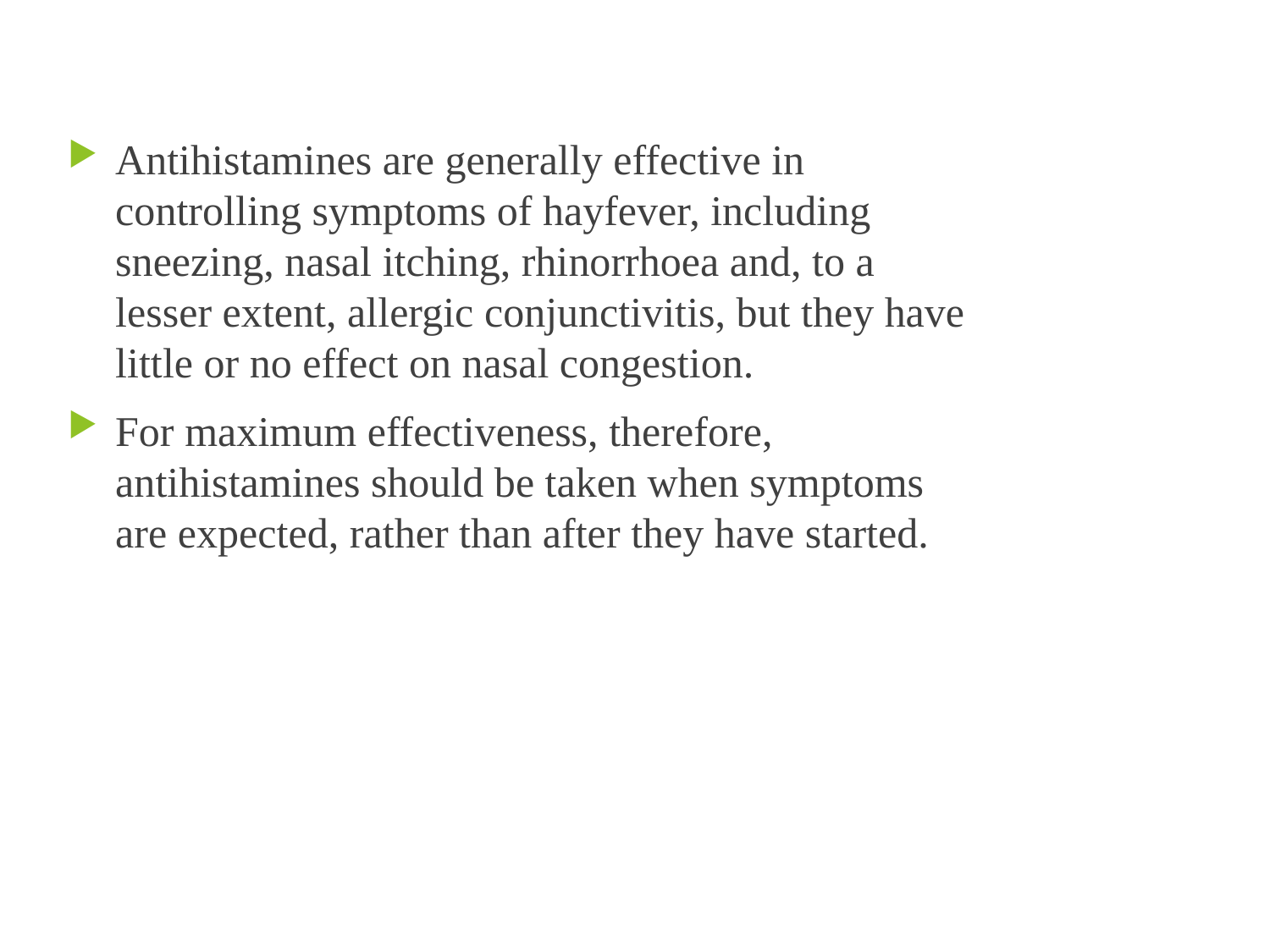

Antihistamines are generally effective in controlling symptoms of hayfever, including sneezing, nasal itching, rhinorrhoea and, to a lesser extent, allergic conjunctivitis, but they have little or no effect on nasal congestion.
For maximum effectiveness, therefore, antihistamines should be taken when symptoms are expected, rather than after they have started.